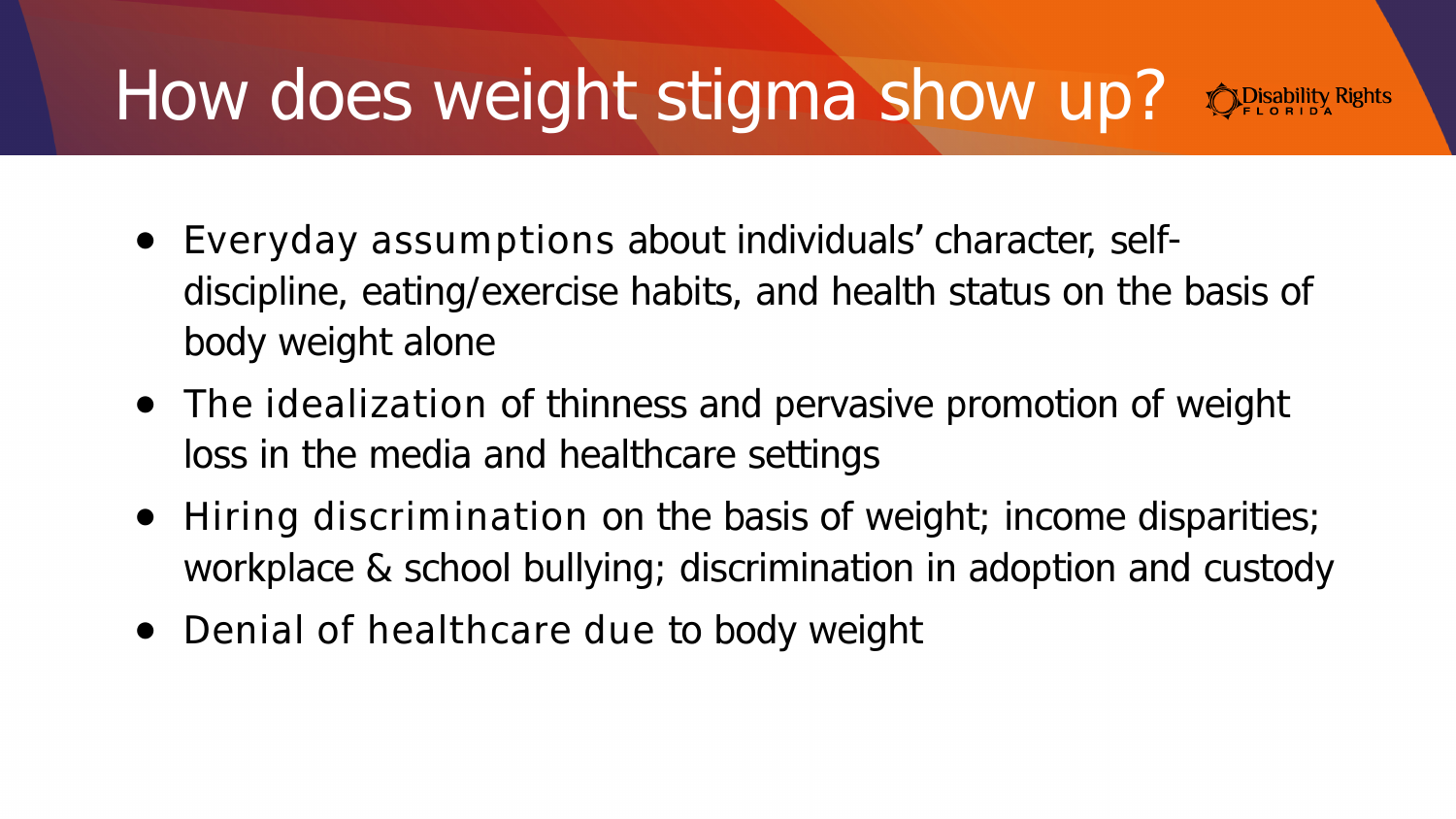

# How does weight stigma show up?
Everyday assumptions about individuals’ character, self-discipline, eating/exercise habits, and health status on the basis of body weight alone
The idealization of thinness and pervasive promotion of weight loss in the media and healthcare settings
Hiring discrimination on the basis of weight; income disparities; workplace & school bullying; discrimination in adoption and custody
Denial of healthcare due to body weight